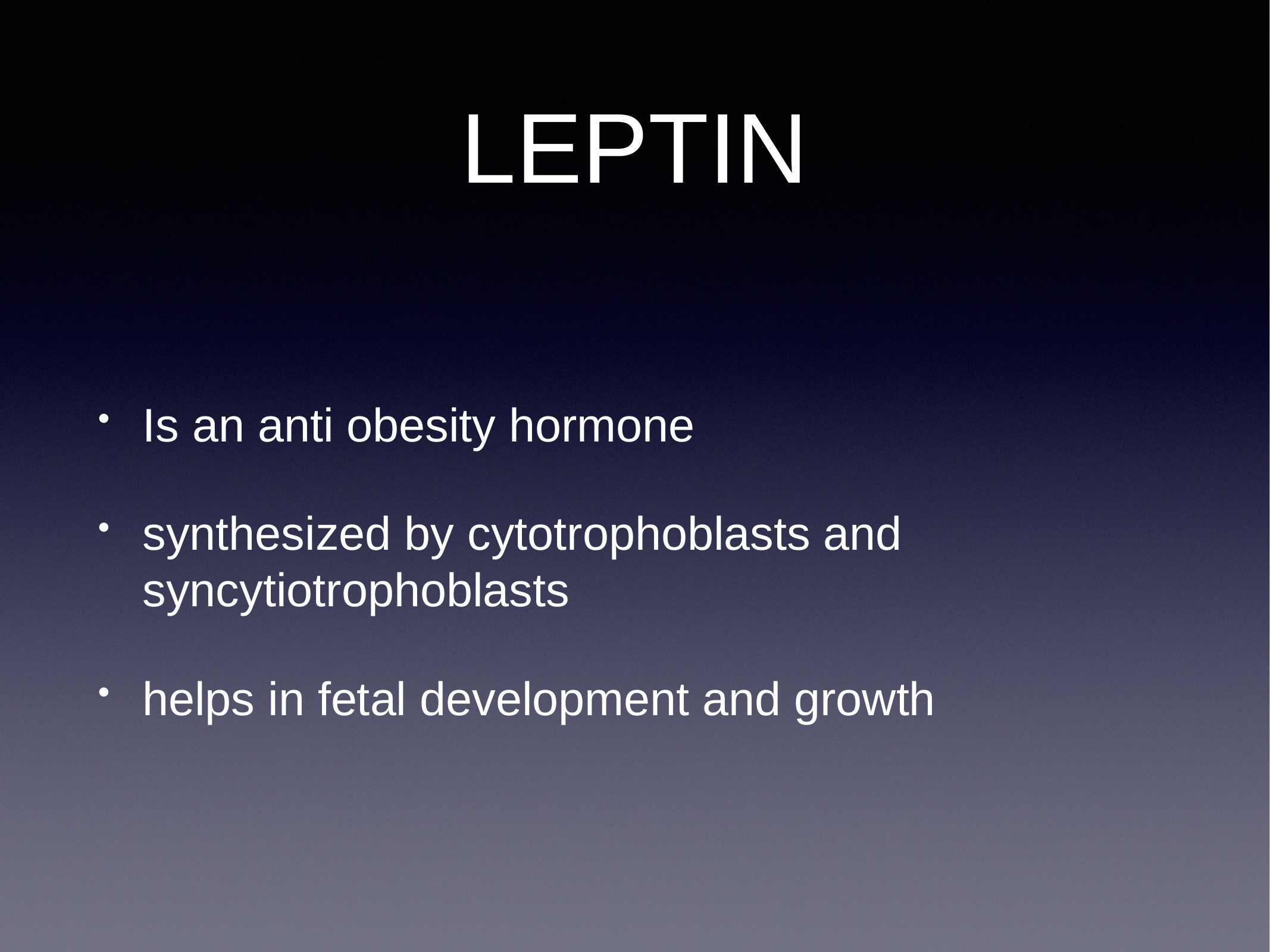

# LEPTIN
Is an anti obesity hormone
synthesized by cytotrophoblasts and syncytiotrophoblasts
helps in fetal development and growth